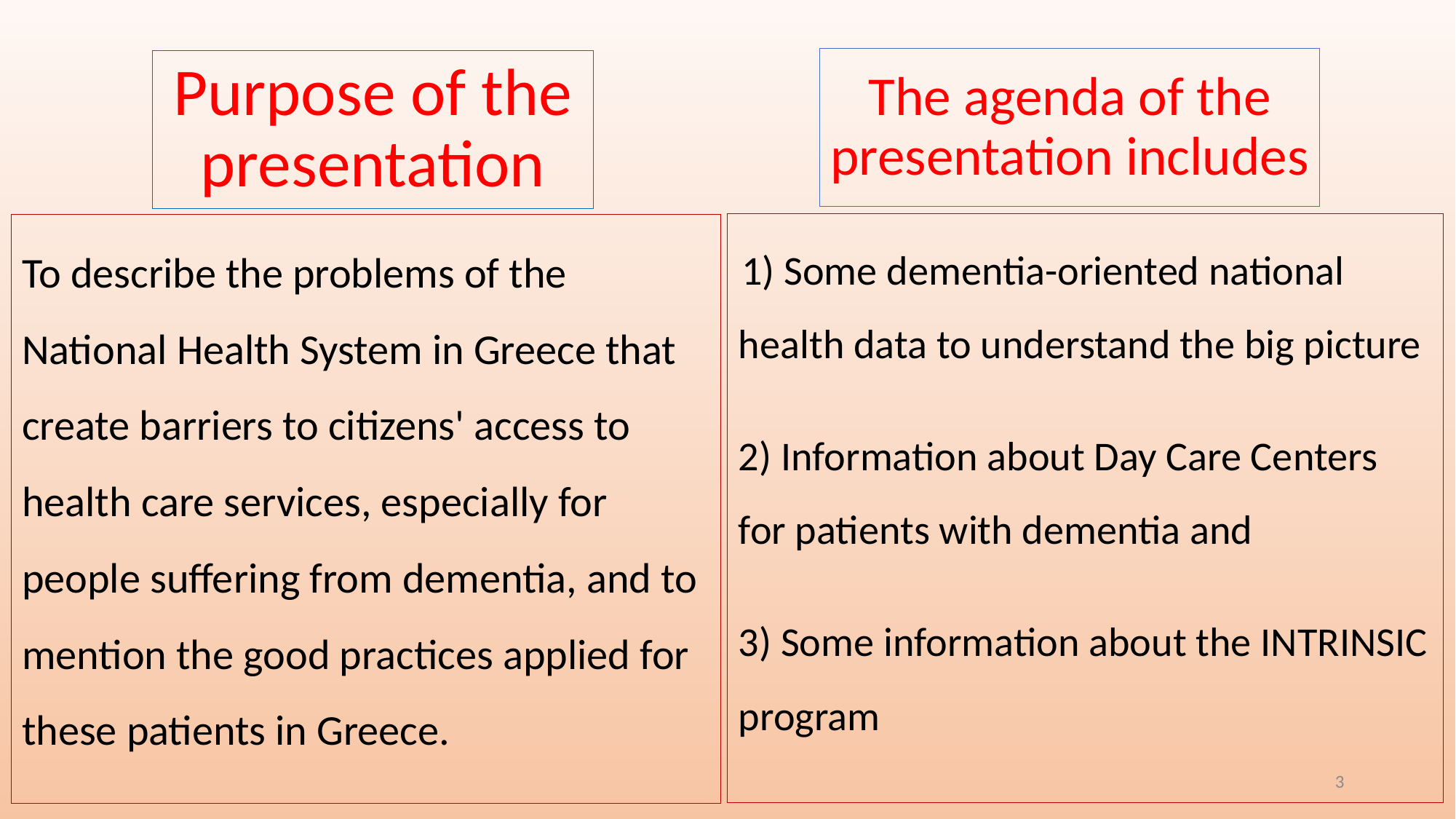

The agenda of the presentation includes
# Purpose of the presentation
 Some dementia-oriented national health data to understand the big picture

2) Information about Day Care Centers for patients with dementia and

3) Some information about the INTRINSIC program
To describe the problems of the National Health System in Greece that create barriers to citizens' access to health care services, especially for people suffering from dementia, and to mention the good practices applied for these patients in Greece.
3